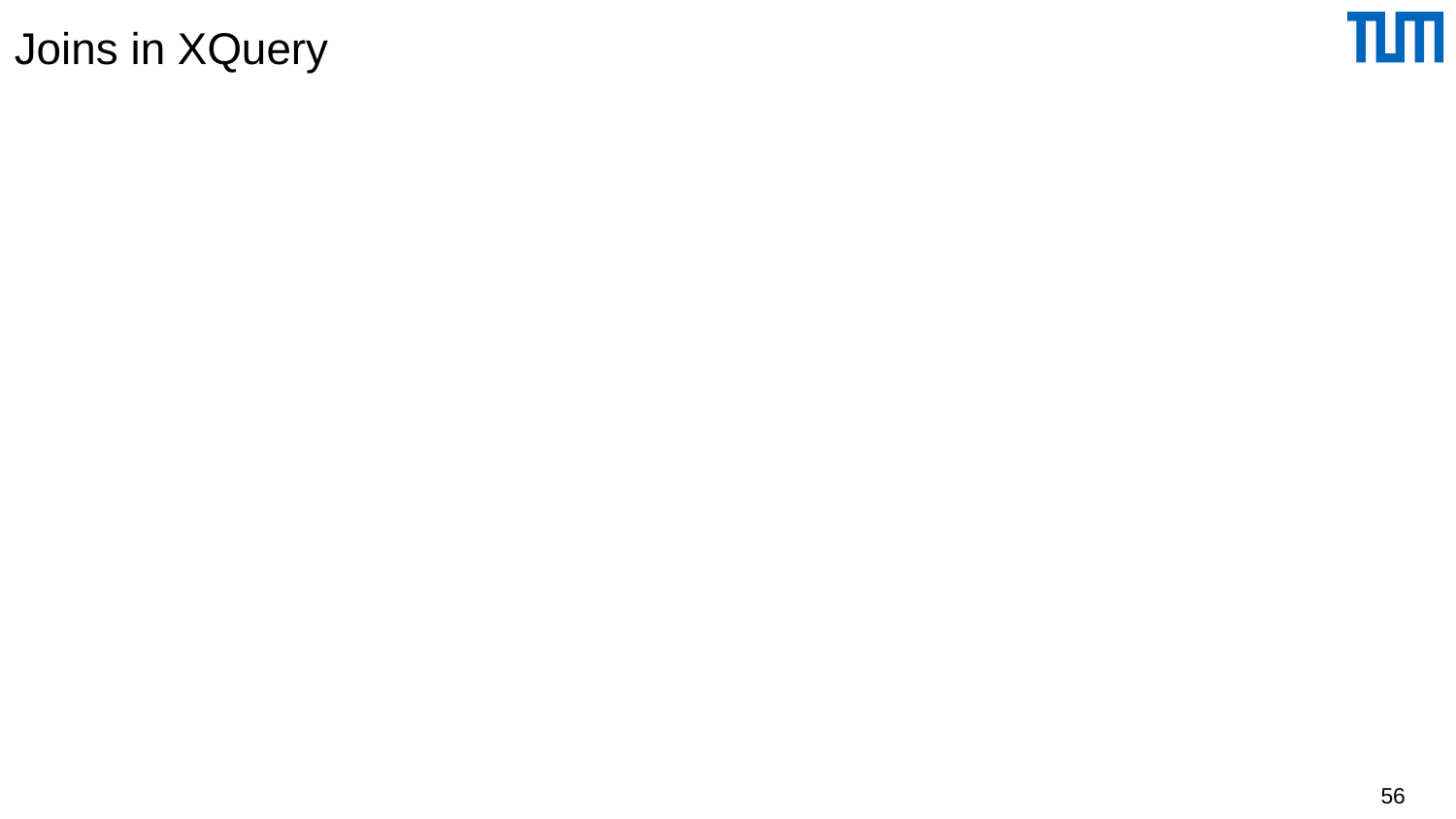

# Joins in XQuery
<MäeutikVoraussetzungen>
    {for $m in doc("Uni.xml")//Vorlesung[Titel="Mäeutik"],
         $v in doc("Uni.xml")//Vorlesung
     where contains($m/@Voraussetzungen,$v/@VorlNr)
     return $v/Titel}
</MäeutikVoraussetzungen>

<MäeutikVoraussetzungen>
    <Titel>Grundzüge</Titel>
</MäeutikVoraussetzungen>
56